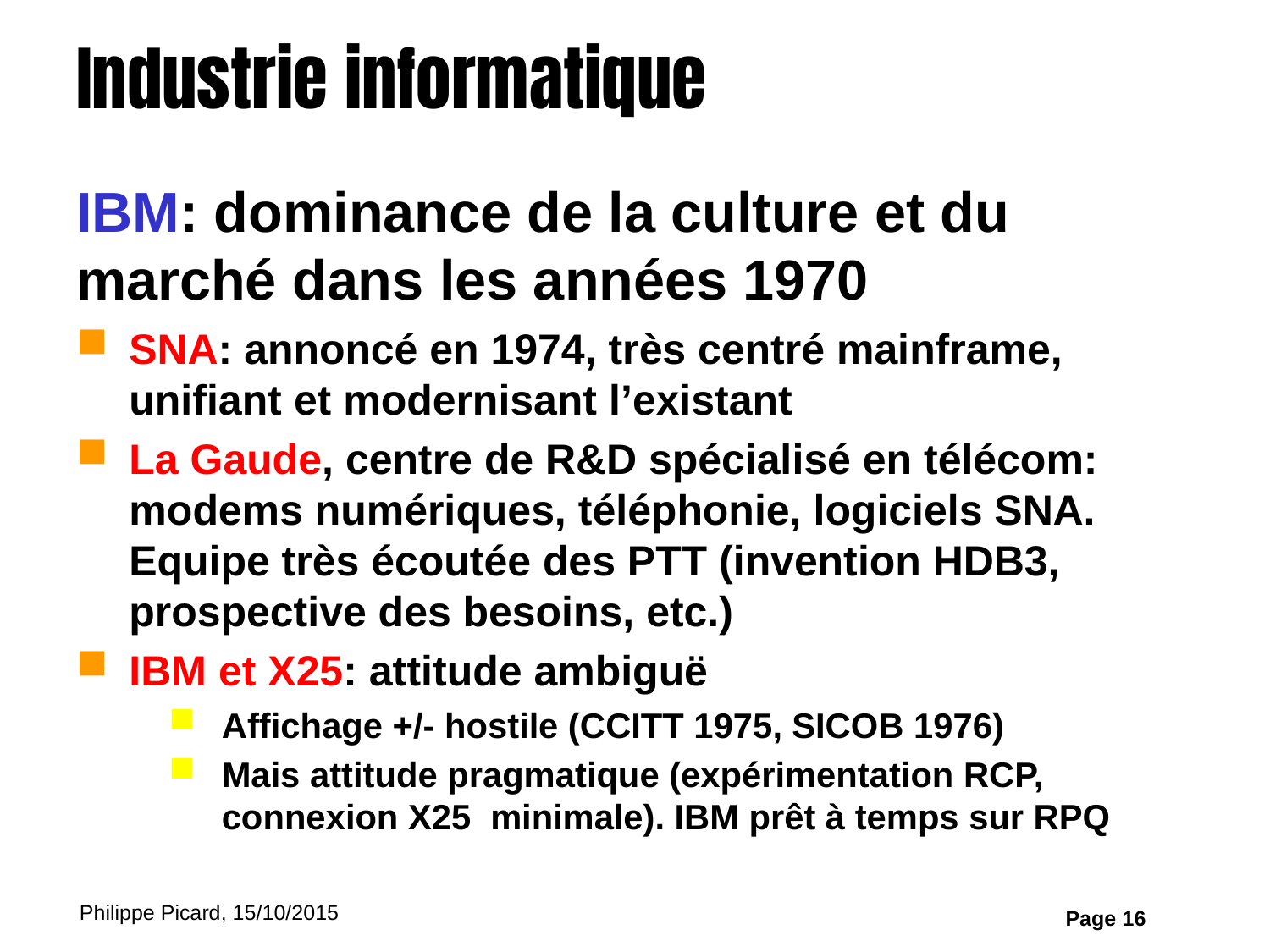

# Industrie informatique
IBM: dominance de la culture et du marché dans les années 1970
SNA: annoncé en 1974, très centré mainframe, unifiant et modernisant l’existant
La Gaude, centre de R&D spécialisé en télécom: modems numériques, téléphonie, logiciels SNA. Equipe très écoutée des PTT (invention HDB3, prospective des besoins, etc.)
IBM et X25: attitude ambiguë
Affichage +/- hostile (CCITT 1975, SICOB 1976)
Mais attitude pragmatique (expérimentation RCP, connexion X25  minimale). IBM prêt à temps sur RPQ